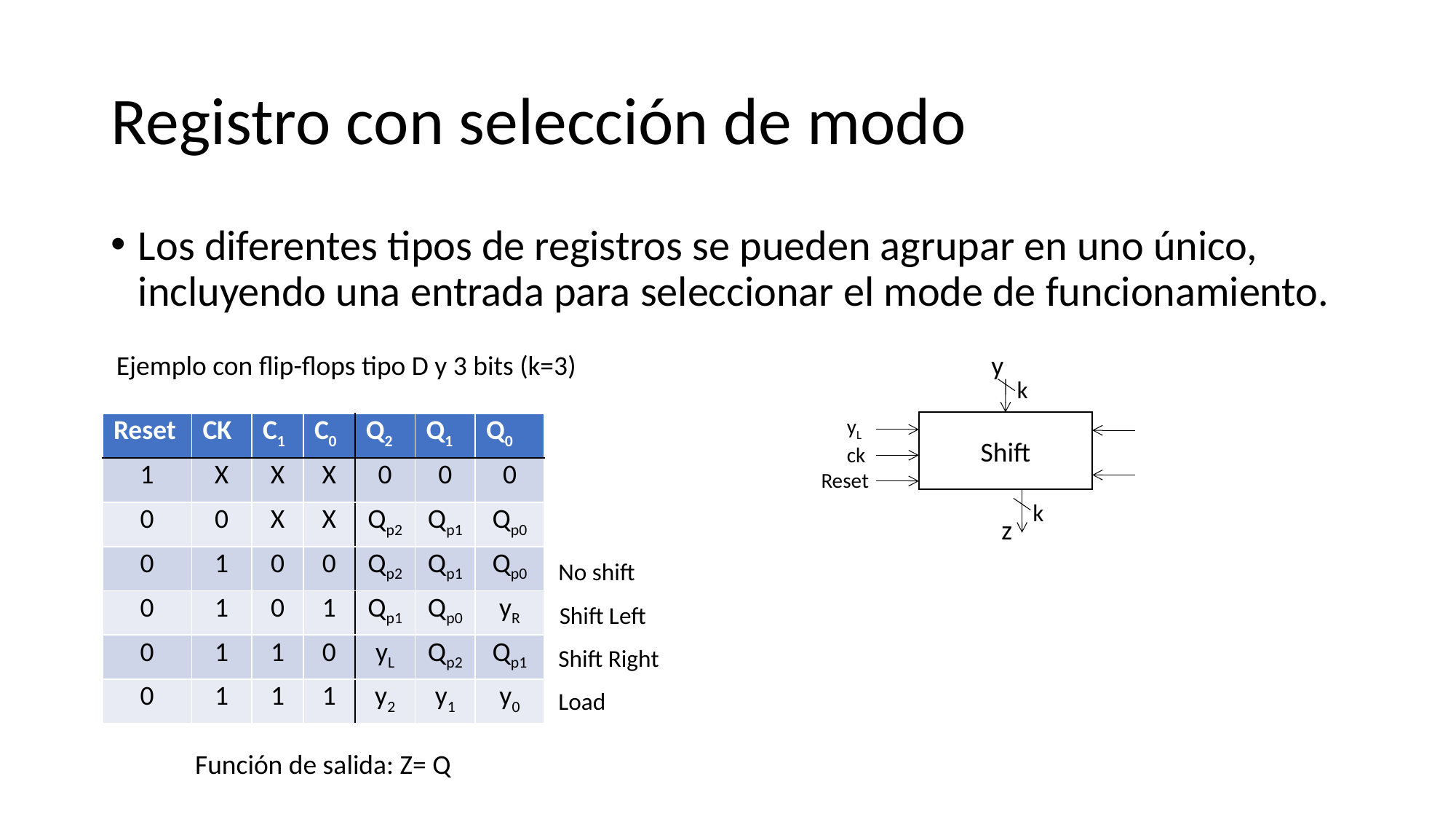

# Registro con selección de modo
Los diferentes tipos de registros se pueden agrupar en uno único, incluyendo una entrada para seleccionar el mode de funcionamiento.
y
Ejemplo con flip-flops tipo D y 3 bits (k=3)
k
yL
Shift
| Reset | CK | C1 | C0 | Q2 | Q1 | Q0 |
| --- | --- | --- | --- | --- | --- | --- |
| 1 | X | X | X | 0 | 0 | 0 |
| 0 | 0 | X | X | Qp2 | Qp1 | Qp0 |
| 0 | 1 | 0 | 0 | Qp2 | Qp1 | Qp0 |
| 0 | 1 | 0 | 1 | Qp1 | Qp0 | yR |
| 0 | 1 | 1 | 0 | yL | Qp2 | Qp1 |
| 0 | 1 | 1 | 1 | y2 | y1 | y0 |
ck
Reset
k
z
No shift
Shift Left
Shift Right
Load
Función de salida: Z= Q